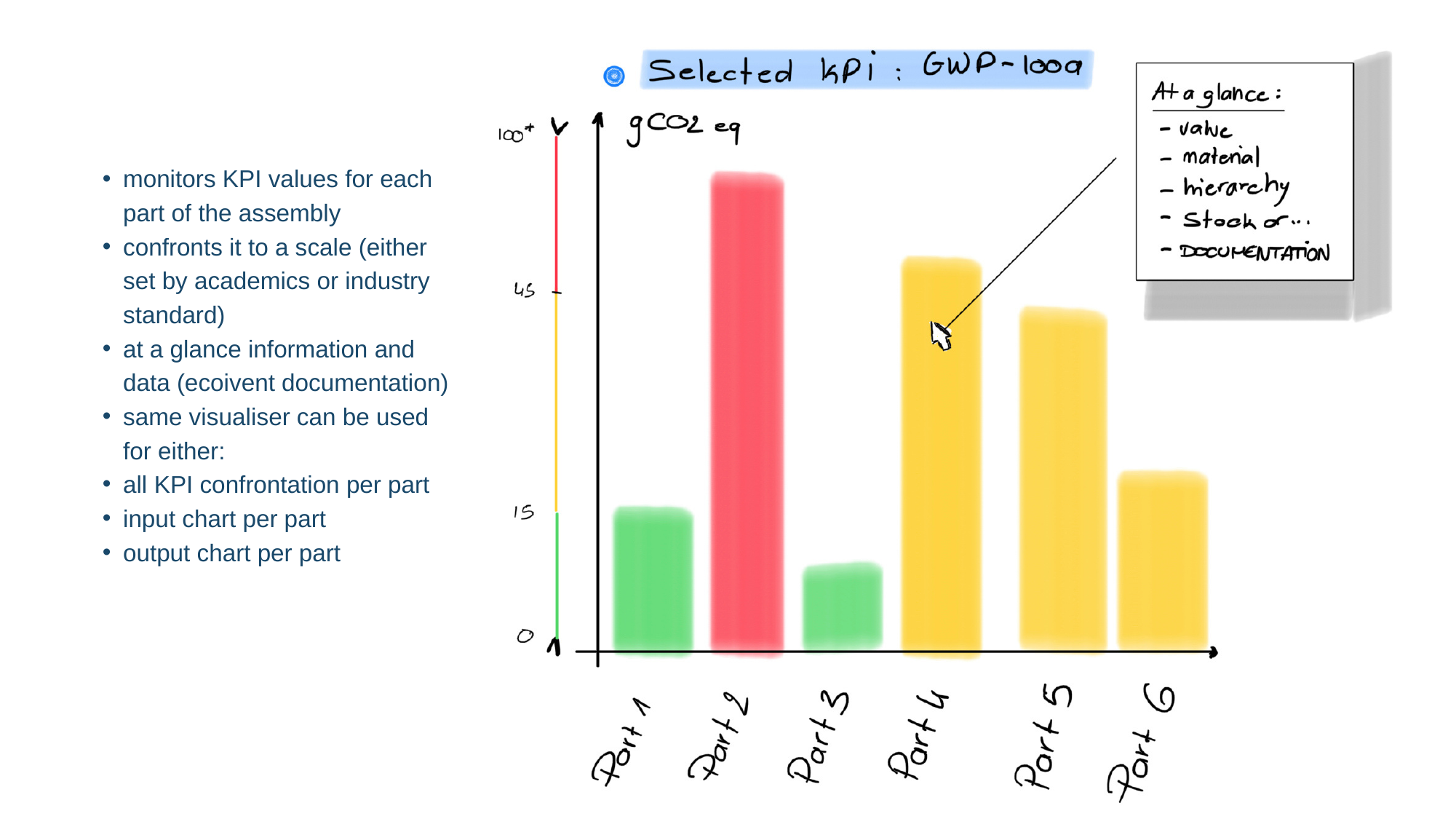

monitors KPI values for each part of the assembly
confronts it to a scale (either set by academics or industry standard)
at a glance information and data (ecoivent documentation)
same visualiser can be used for either:
all KPI confrontation per part
input chart per part
output chart per part